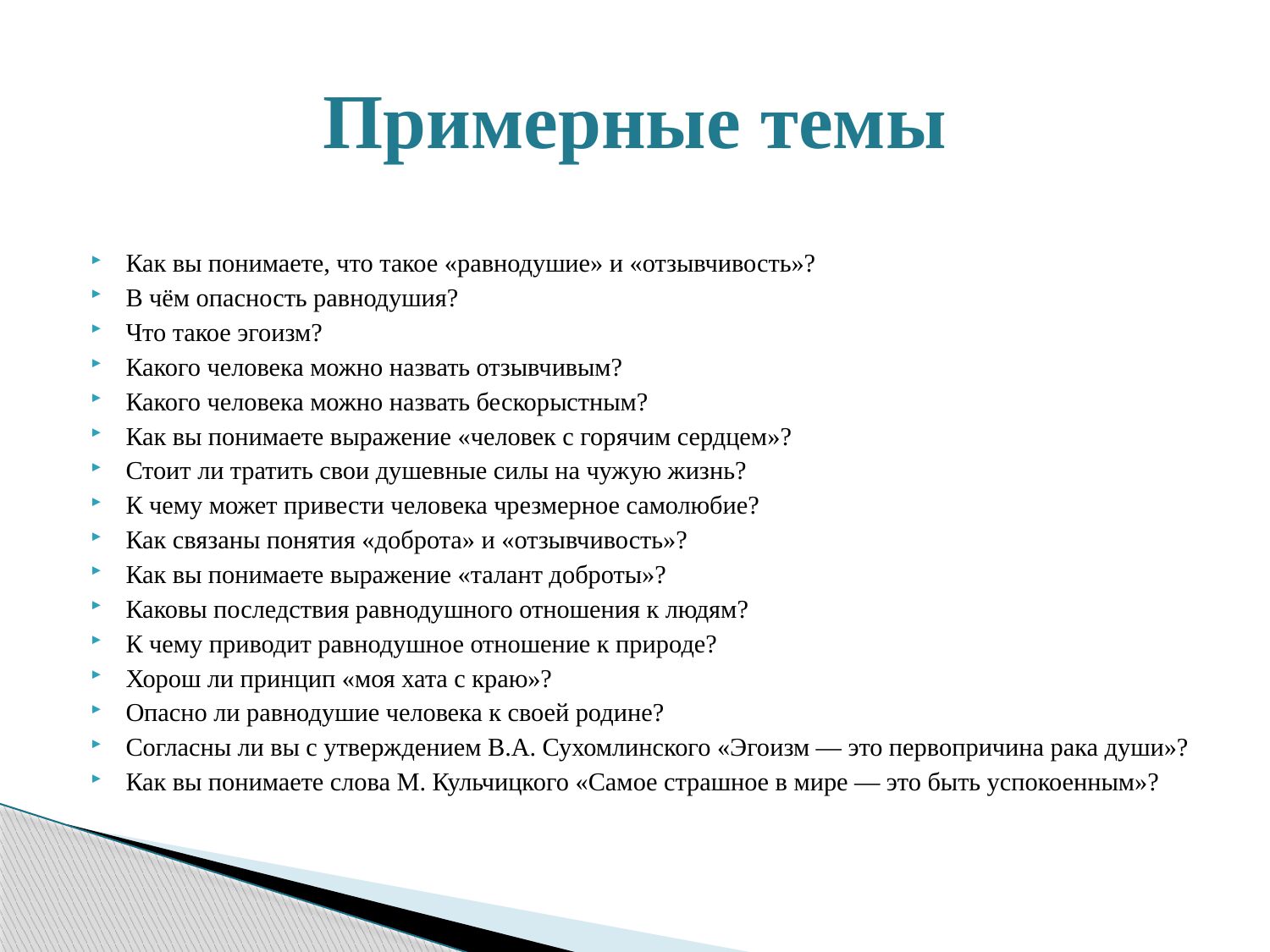

# Примерные темы

Как вы понимаете, что такое «равнодушие» и «отзывчивость»?
В чём опасность равнодушия?
Что такое эгоизм?
Какого человека можно назвать отзывчивым?
Какого человека можно назвать бескорыстным?
Как вы понимаете выражение «человек с горячим сердцем»?
Стоит ли тратить свои душевные силы на чужую жизнь?
К чему может привести человека чрезмерное самолюбие?
Как связаны понятия «доброта» и «отзывчивость»?
Как вы понимаете выражение «талант доброты»?
Каковы последствия равнодушного отношения к людям?
К чему приводит равнодушное отношение к природе?
Хорош ли принцип «моя хата с краю»?
Опасно ли равнодушие человека к своей родине?
Согласны ли вы с утверждением В.А. Сухомлинского «Эгоизм — это первопричина рака души»?
Как вы понимаете слова М. Кульчицкого «Самое страшное в мире — это быть успокоенным»?